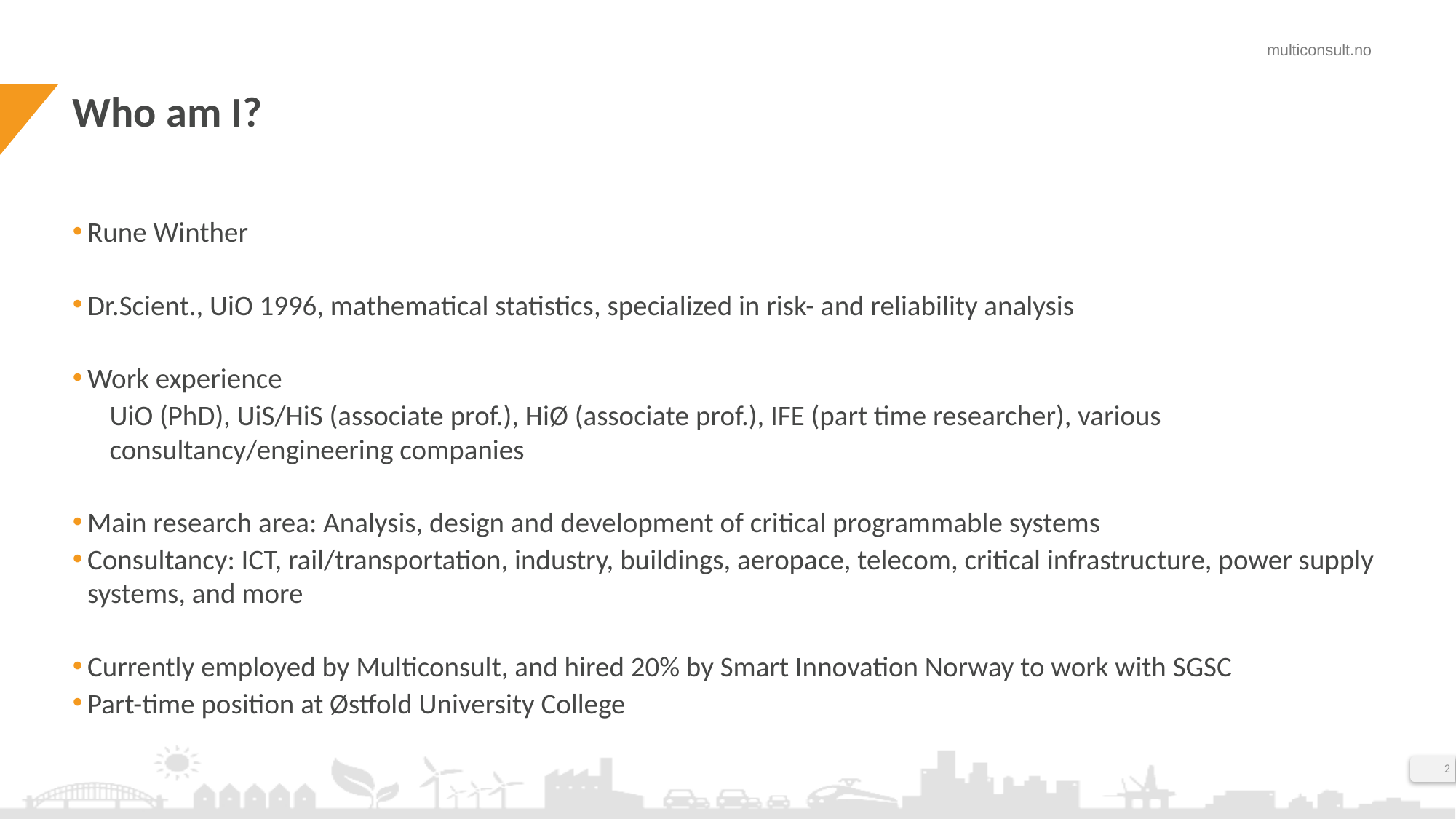

# Who am I?
Rune Winther

Dr.Scient., UiO 1996, mathematical statistics, specialized in risk- and reliability analysis

Work experience
UiO (PhD), UiS/HiS (associate prof.), HiØ (associate prof.), IFE (part time researcher), various consultancy/engineering companies

Main research area: Analysis, design and development of critical programmable systems
Consultancy: ICT, rail/transportation, industry, buildings, aeropace, telecom, critical infrastructure, power supply systems, and more

Currently employed by Multiconsult, and hired 20% by Smart Innovation Norway to work with SGSC
Part-time position at Østfold University College